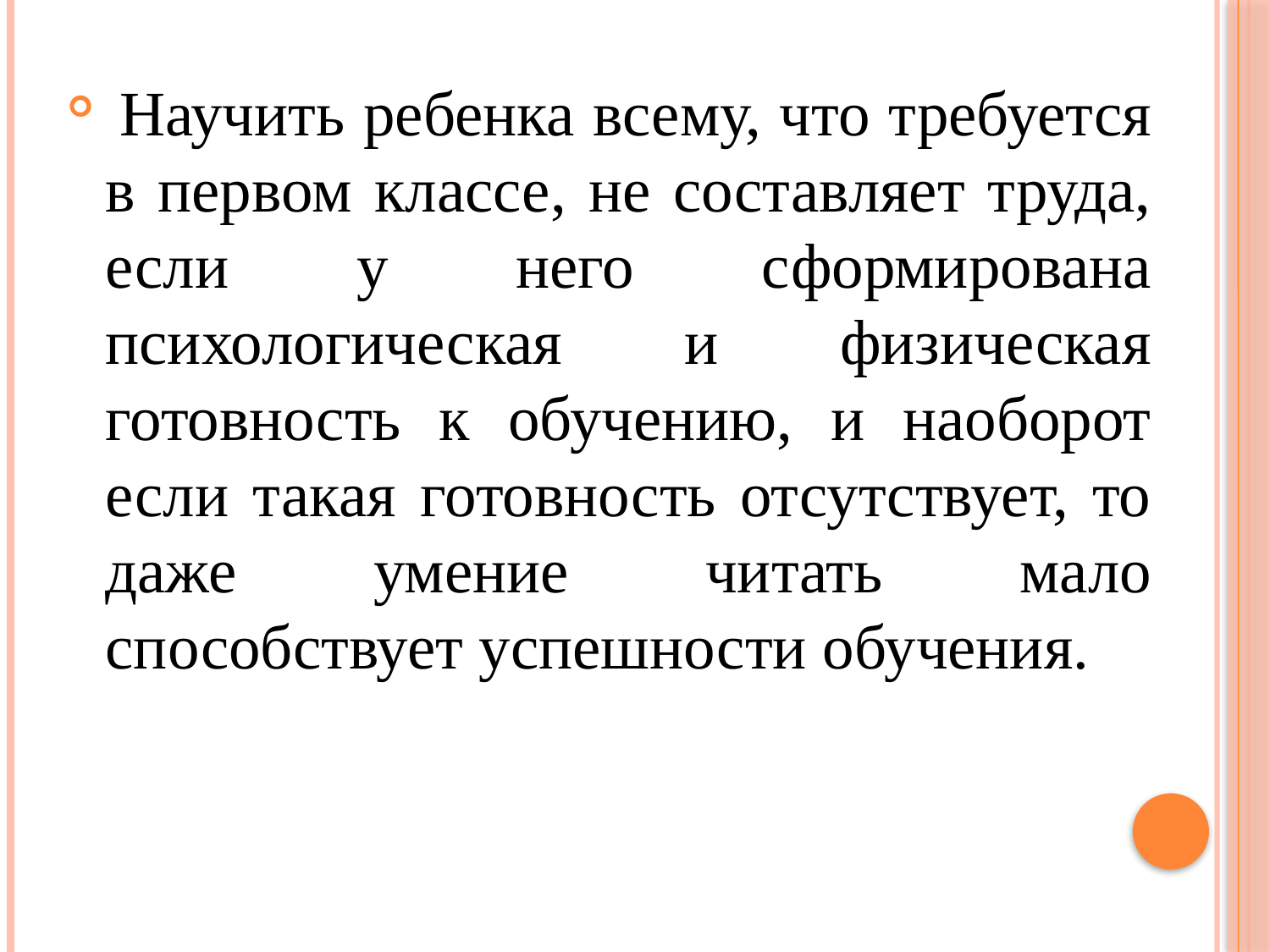

Научить ребенка всему, что требуется в первом классе, не составляет труда, если у него сформирована психологическая и физическая готовность к обучению, и наоборот если такая готовность отсутствует, то даже умение читать мало способствует успешности обучения.